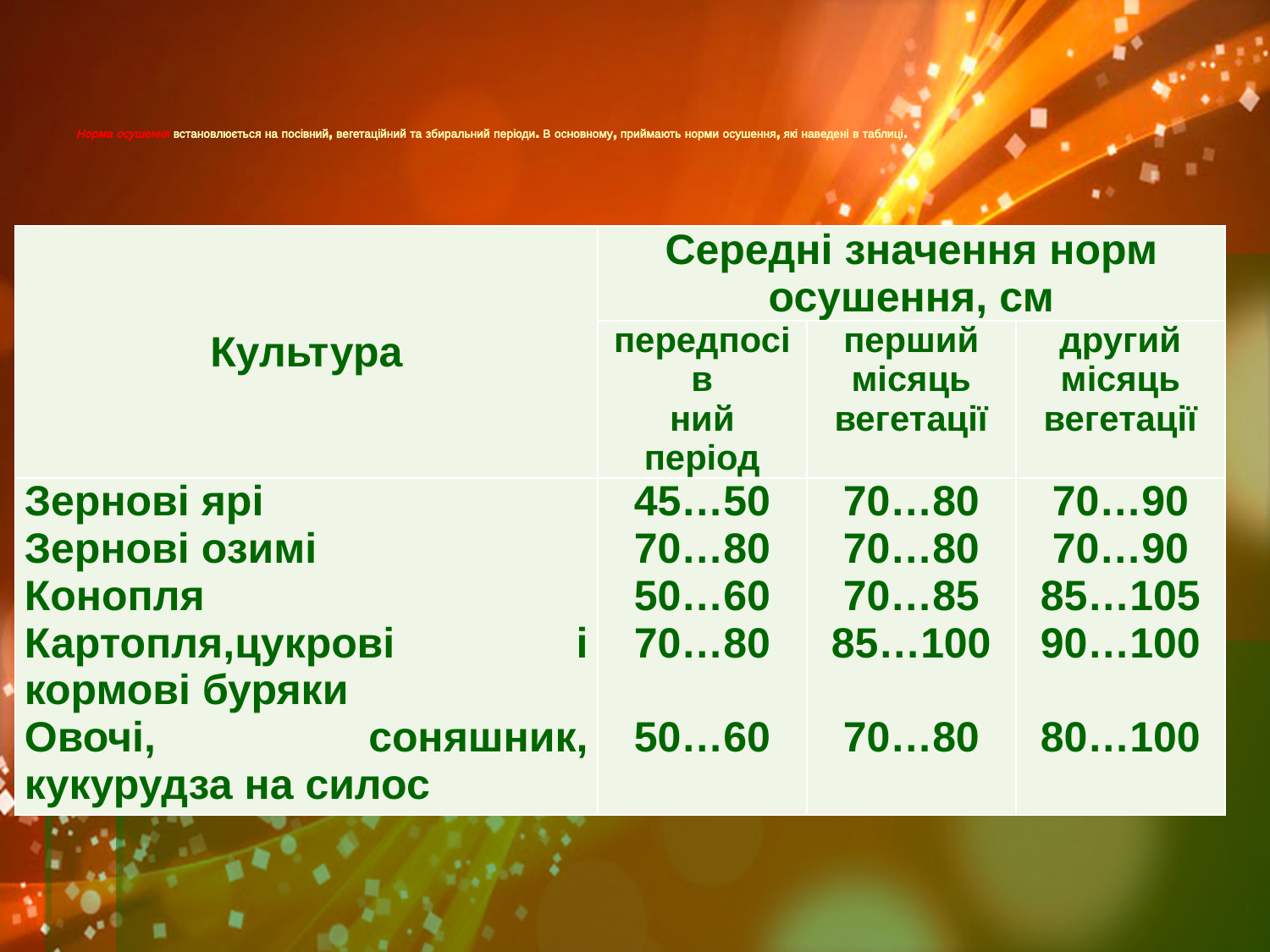

# Норма осушення встановлюється на посівний, вегетаційний та збиральний періоди. В основному, приймають норми осушення, які наведені в таблиці.
| Культура | Середні значення норм осушення, см |  |  |
| --- | --- | --- | --- |
|  | передпосів ний період | перший місяць вегетації | другий місяць вегетації |
| Зернові ярі Зернові озимі Конопля Картопля,цукрові і кормові буряки Овочі, соняшник, кукурудза на силос | 45…50 70…80 50…60 70…80 50…60 | 70…80 70…80 70…85 85…100 70…80 | 70…90 70…90 85…105 90…100 80…100 |